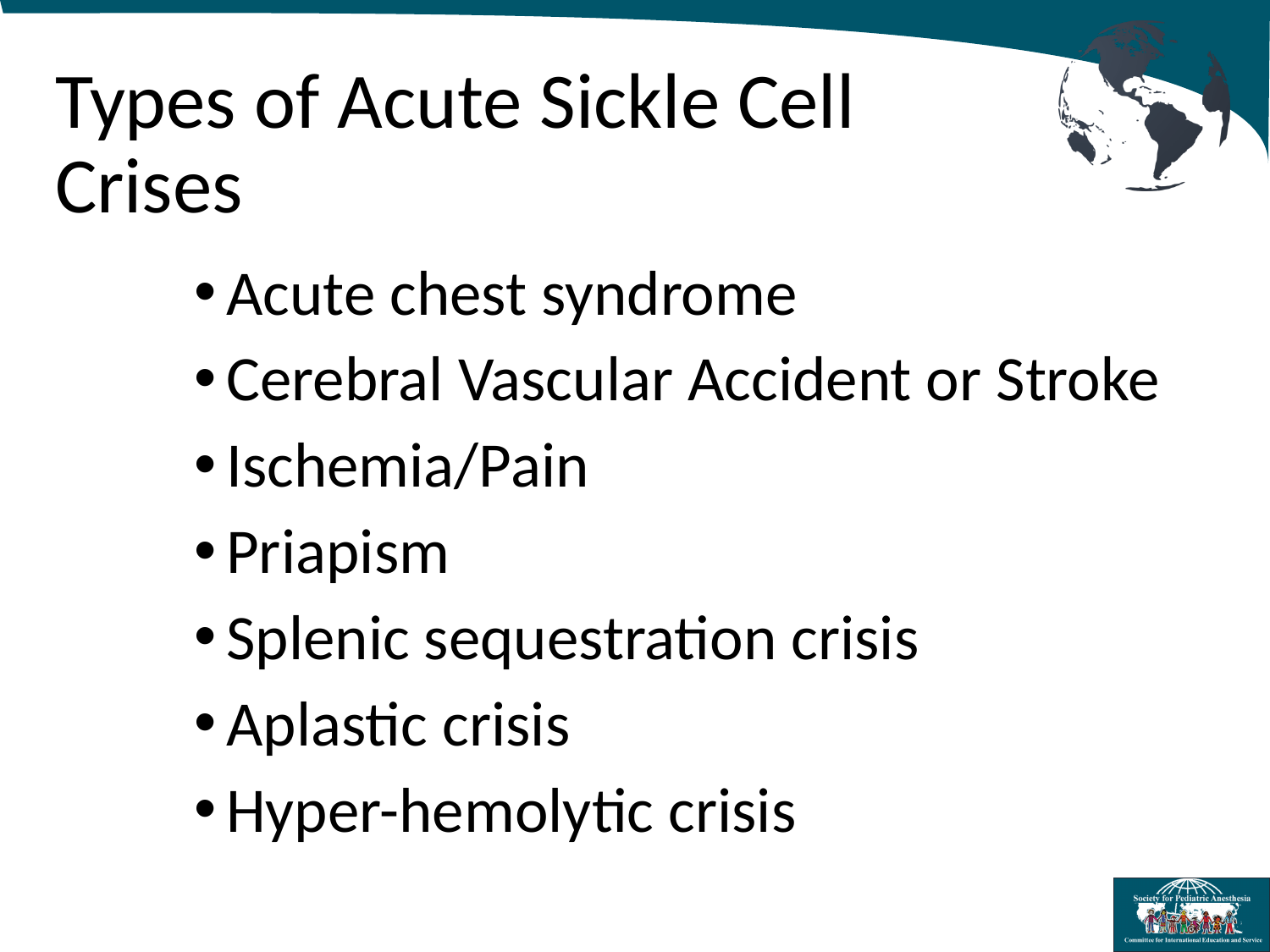

# Types of Acute Sickle Cell Crises
Acute chest syndrome
Cerebral Vascular Accident or Stroke
Ischemia/Pain
Priapism
Splenic sequestration crisis
Aplastic crisis
Hyper-hemolytic crisis